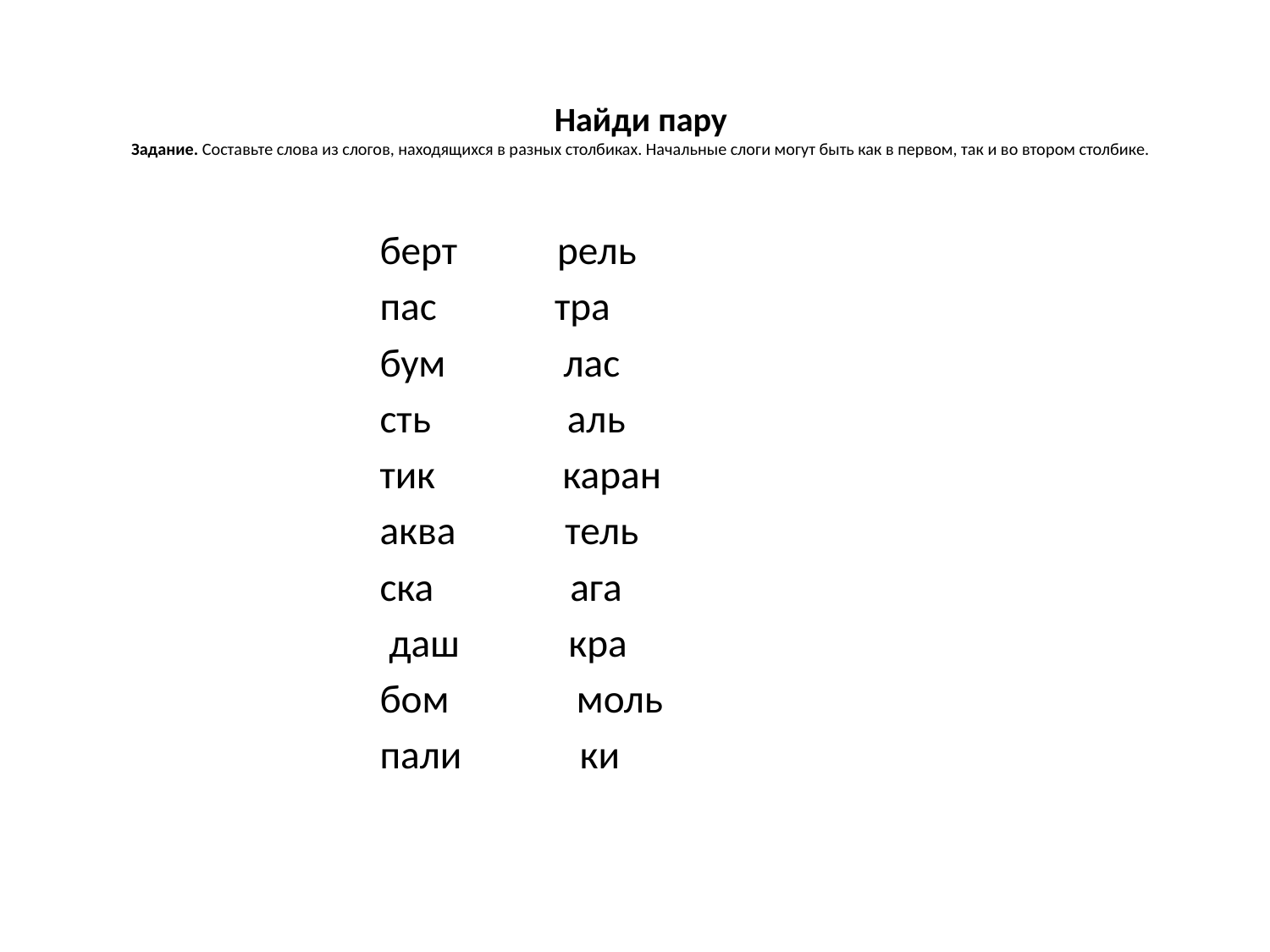

# Найди пару Задание. Составьте слова из слогов, находящихся в разных столбиках. Начальные слоги могут быть как в первом, так и во втором столбике.
берт           рель
пас             тра
бум             лас
сть               аль
тик              каран
аква            тель
ска               ага
 даш            кра
бом              моль
пали             ки